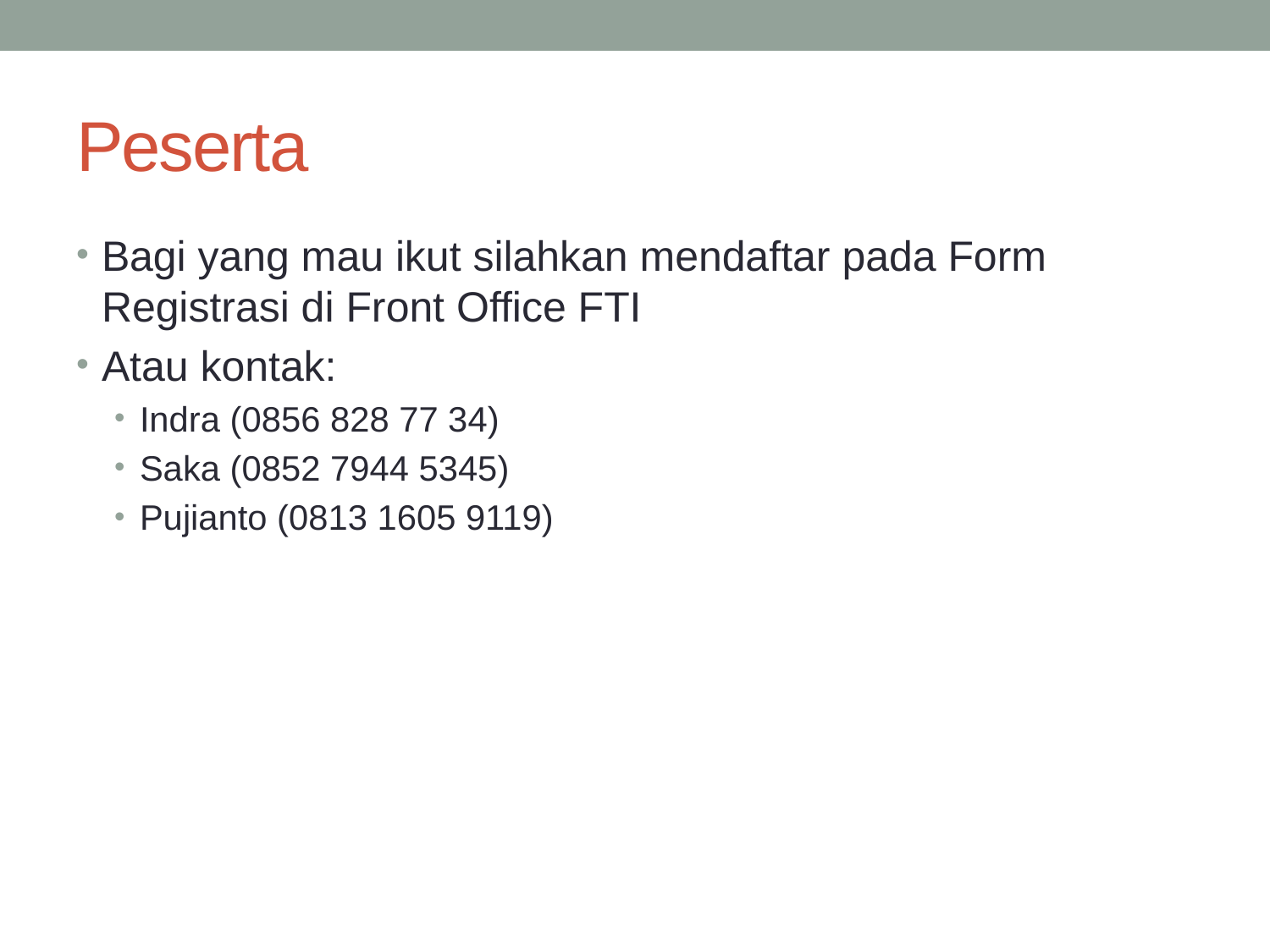

# Peserta
Bagi yang mau ikut silahkan mendaftar pada Form Registrasi di Front Office FTI
Atau kontak:
Indra (0856 828 77 34)
Saka (0852 7944 5345)
Pujianto (0813 1605 9119)